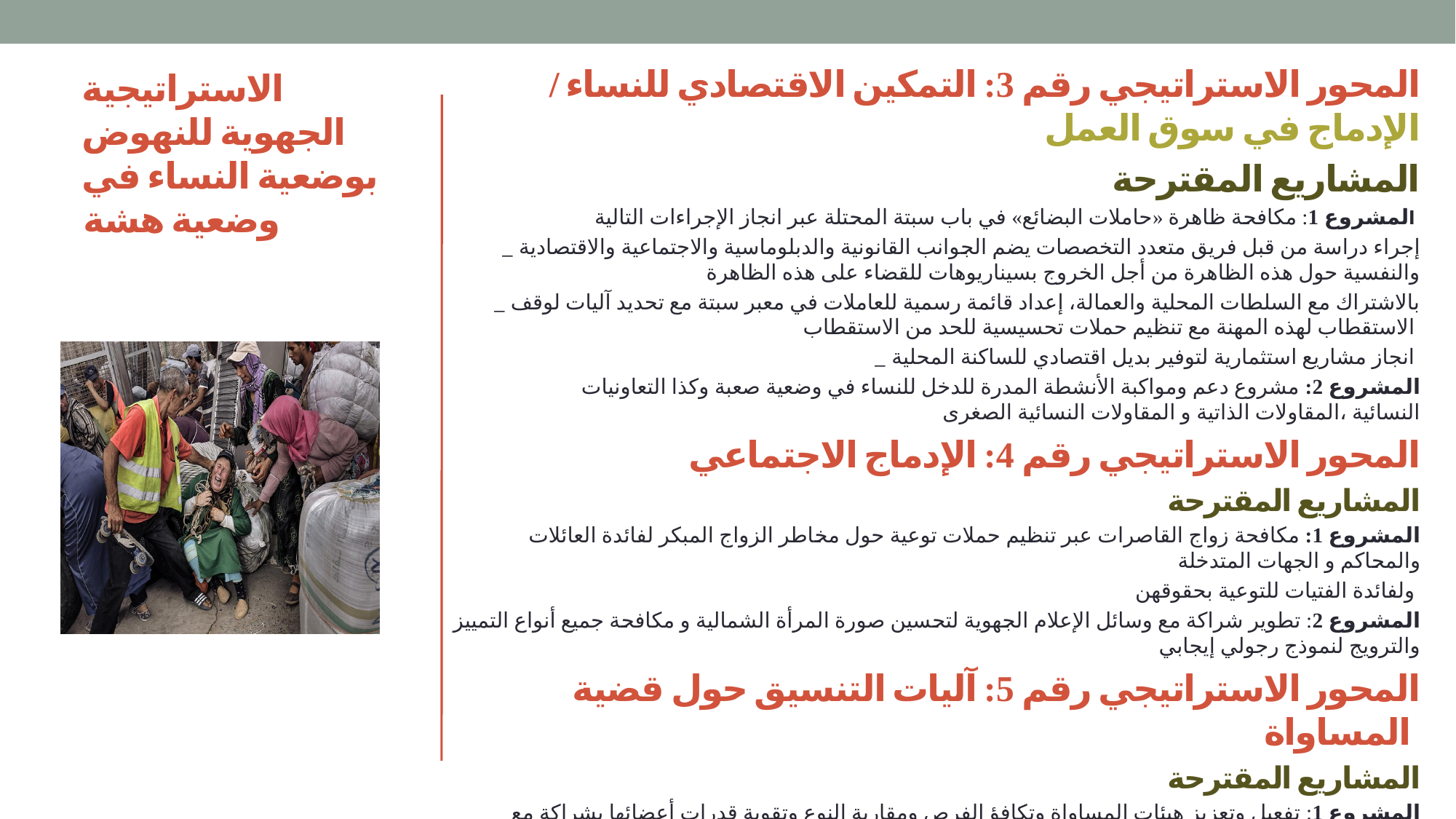

المحور الاستراتيجي رقم 3: التمكين الاقتصادي للنساء / الإدماج في سوق العمل
المشاريع المقترحة
المشروع 1: مكافحة ظاهرة «حاملات البضائع» في باب سبتة المحتلة عبر انجاز الإجراءات التالية
_ إجراء دراسة من قبل فريق متعدد التخصصات يضم الجوانب القانونية والدبلوماسية والاجتماعية والاقتصادية والنفسية حول هذه الظاهرة من أجل الخروج بسيناريوهات للقضاء على هذه الظاهرة
_ بالاشتراك مع السلطات المحلية والعمالة، إعداد قائمة رسمية للعاملات في معبر سبتة مع تحديد آليات لوقف الاستقطاب لهذه المهنة مع تنظيم حملات تحسيسية للحد من الاستقطاب
_ انجاز مشاريع استثمارية لتوفير بديل اقتصادي للساكنة المحلية
المشروع 2: مشروع دعم ومواكبة الأنشطة المدرة للدخل للنساء في وضعية صعبة وكذا التعاونيات النسائية ،المقاولات الذاتية و المقاولات النسائية الصغرى
المحور الاستراتيجي رقم 4: الإدماج الاجتماعي
المشاريع المقترحة
المشروع 1: مكافحة زواج القاصرات عبر تنظيم حملات توعية حول مخاطر الزواج المبكر لفائدة العائلات والمحاكم و الجهات المتدخلة
ولفائدة الفتيات للتوعية بحقوقهن
المشروع 2: تطوير شراكة مع وسائل الإعلام الجهوية لتحسين صورة المرأة الشمالية و مكافحة جميع أنواع التمييز والترويج لنموذج رجولي إيجابي
المحور الاستراتيجي رقم 5: آليات التنسيق حول قضية المساواة
المشاريع المقترحة
المشروع 1: تفعيل وتعزيز هيئات المساواة وتكافؤ الفرص ومقاربة النوع وتقوية قدرات أعضائها بشراكة مع منظمات وطنية و دولية
المشروع 2: متابعة تنفيذ الاستراتيجية الوطنية للمساواة اكرام على مستوى الجهة

# الاستراتيجية الجهوية للنهوض بوضعية النساء في وضعية هشة